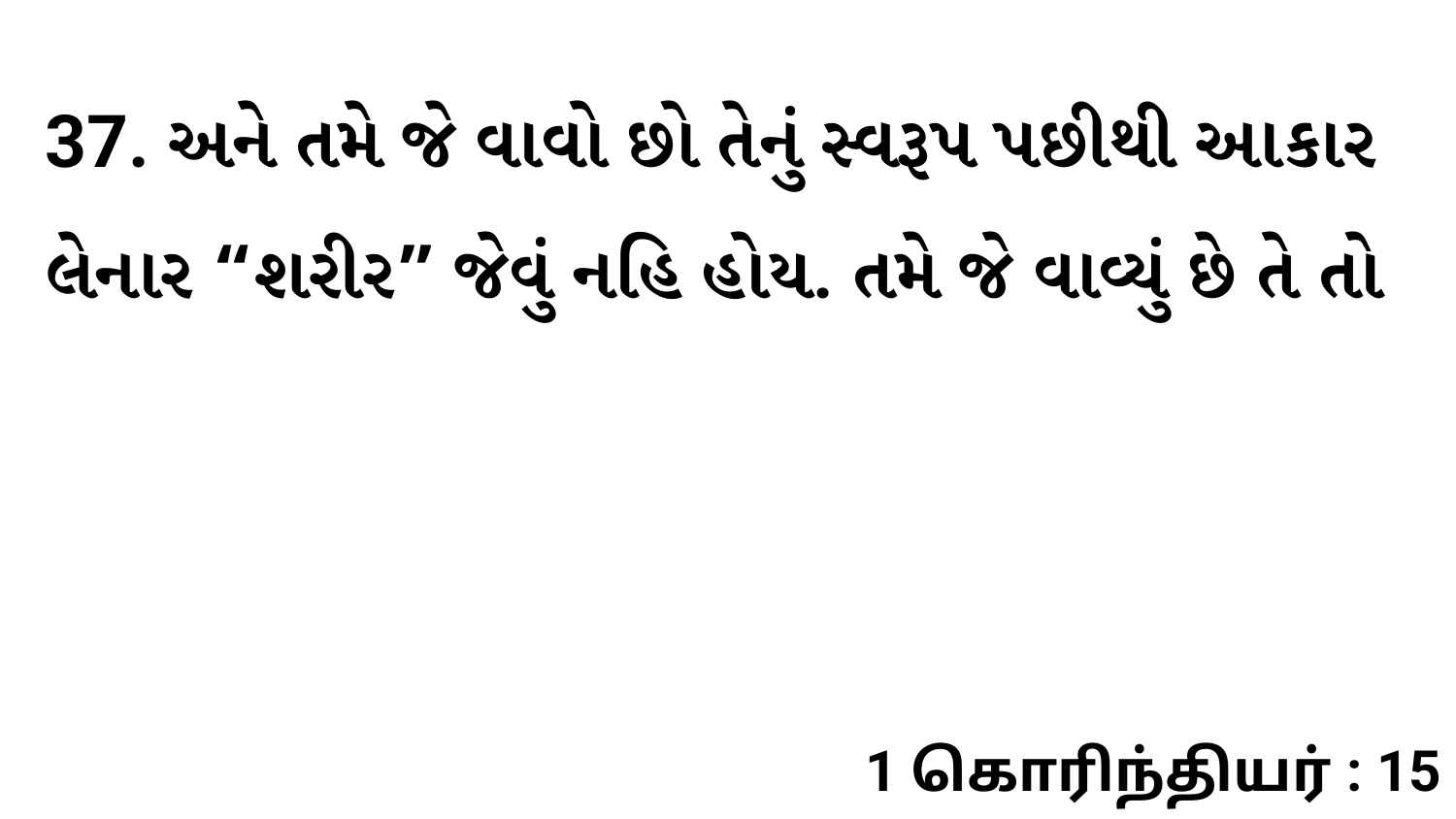

37. અને તમે જે વાવો છો તેનું સ્વરૂપ પછીથી આકાર લેનાર “શરીર” જેવું નહિ હોય. તમે જે વાવ્યું છે તે તો
1 கொரிந்தியர் : 15